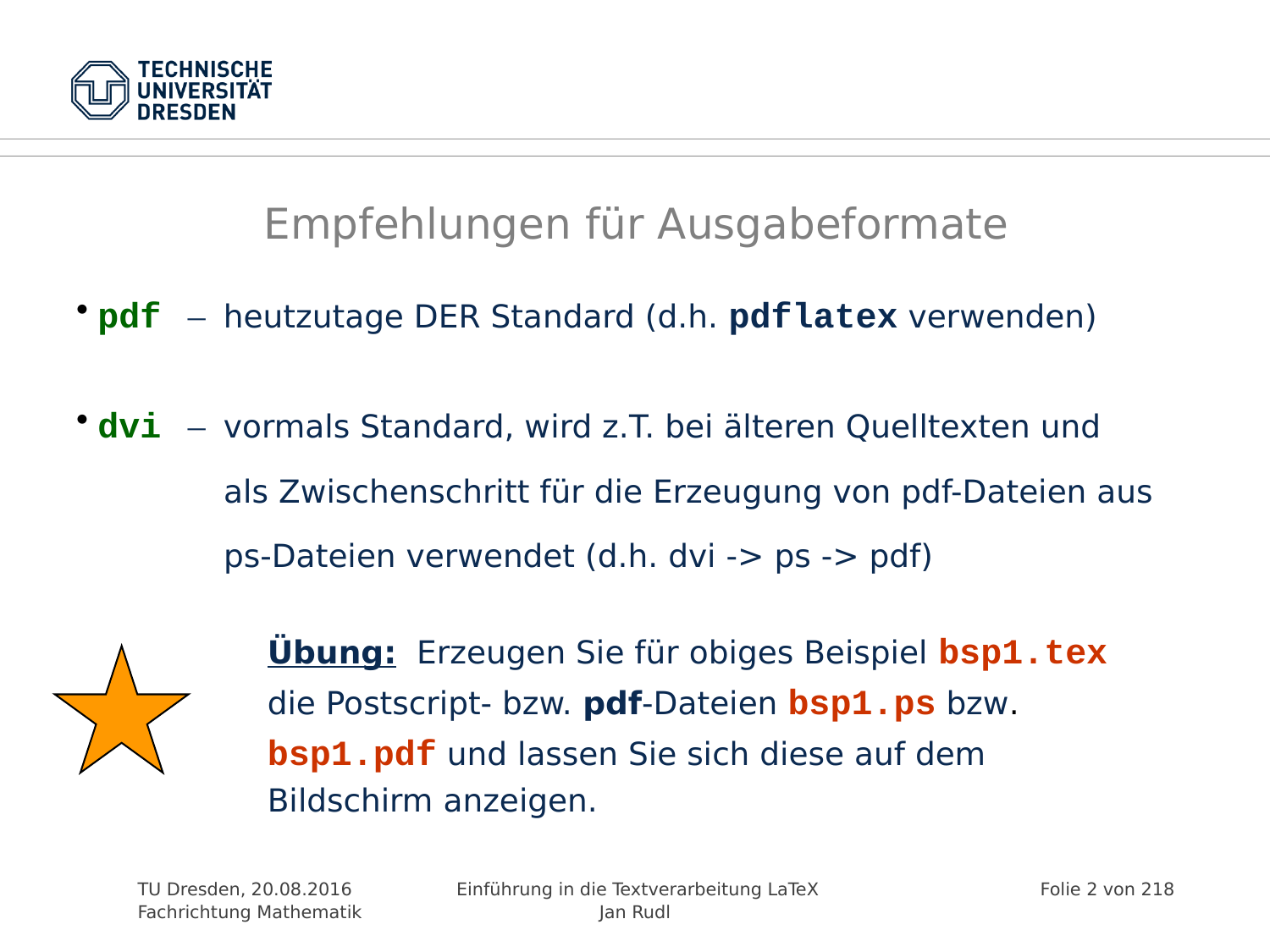

# Empfehlungen für Ausgabeformate
 pdf   –  heutzutage DER Standard (d.h. pdflatex verwenden)

 dvi   –  vormals Standard, wird z.T. bei älteren Quelltexten und
	  als Zwischenschritt für die Erzeugung von pdf-Dateien aus
	  ps-Dateien verwendet (d.h. dvi -> ps -> pdf)
Übung:  Erzeugen Sie für obiges Beispiel bsp1.tex die Postscript- bzw. pdf-Dateien bsp1.ps bzw. bsp1.pdf und lassen Sie sich diese auf dem Bildschirm anzeigen.

TU Dresden, 20.08.2016
Fachrichtung Mathematik
 Einführung in die Textverarbeitung LaTeX
Jan Rudl
Folie 2 von 218